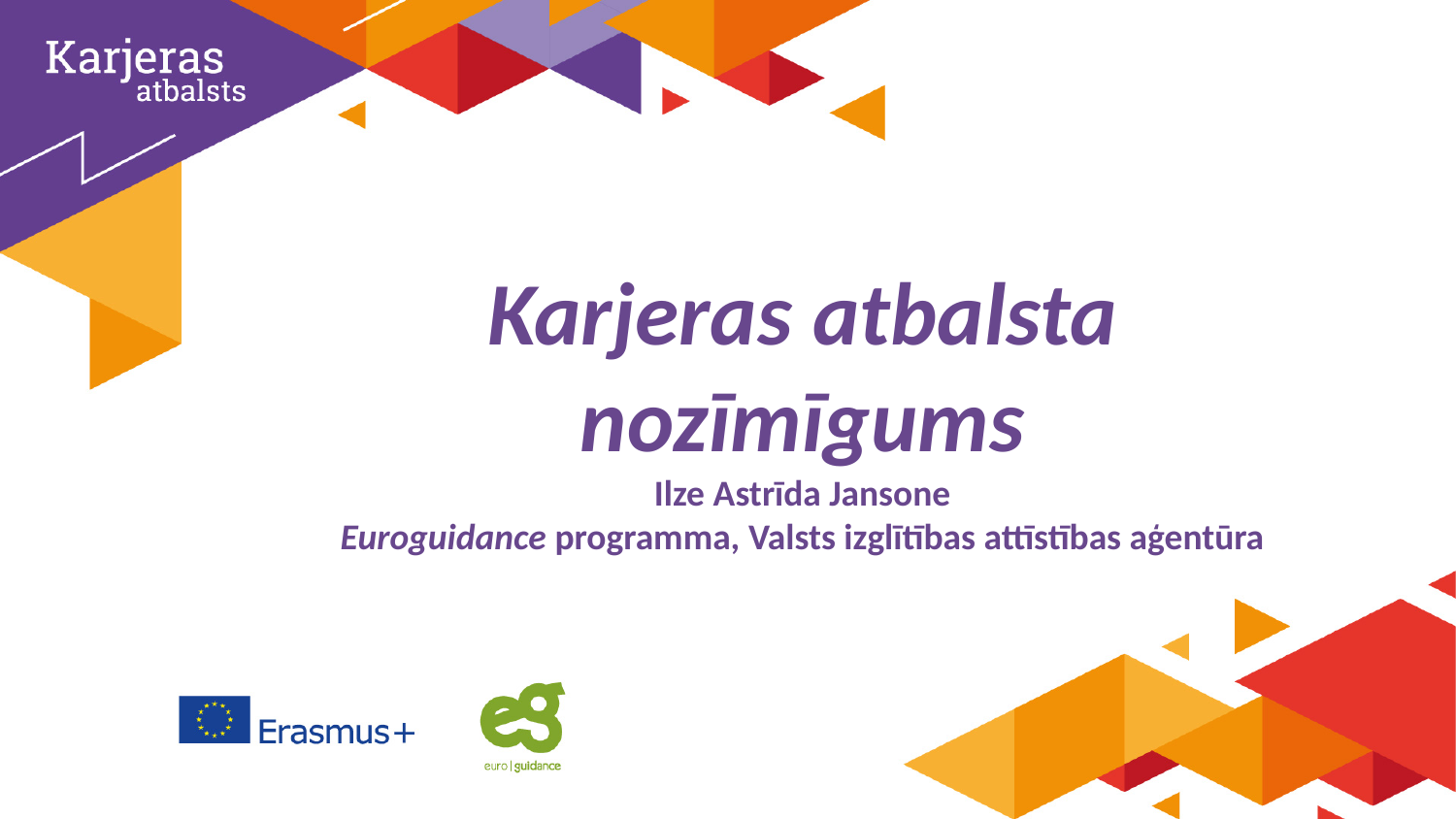

# Karjeras atbalsta nozīmīgums Ilze Astrīda Jansone Euroguidance programma, Valsts izglītības attīstības aģentūra